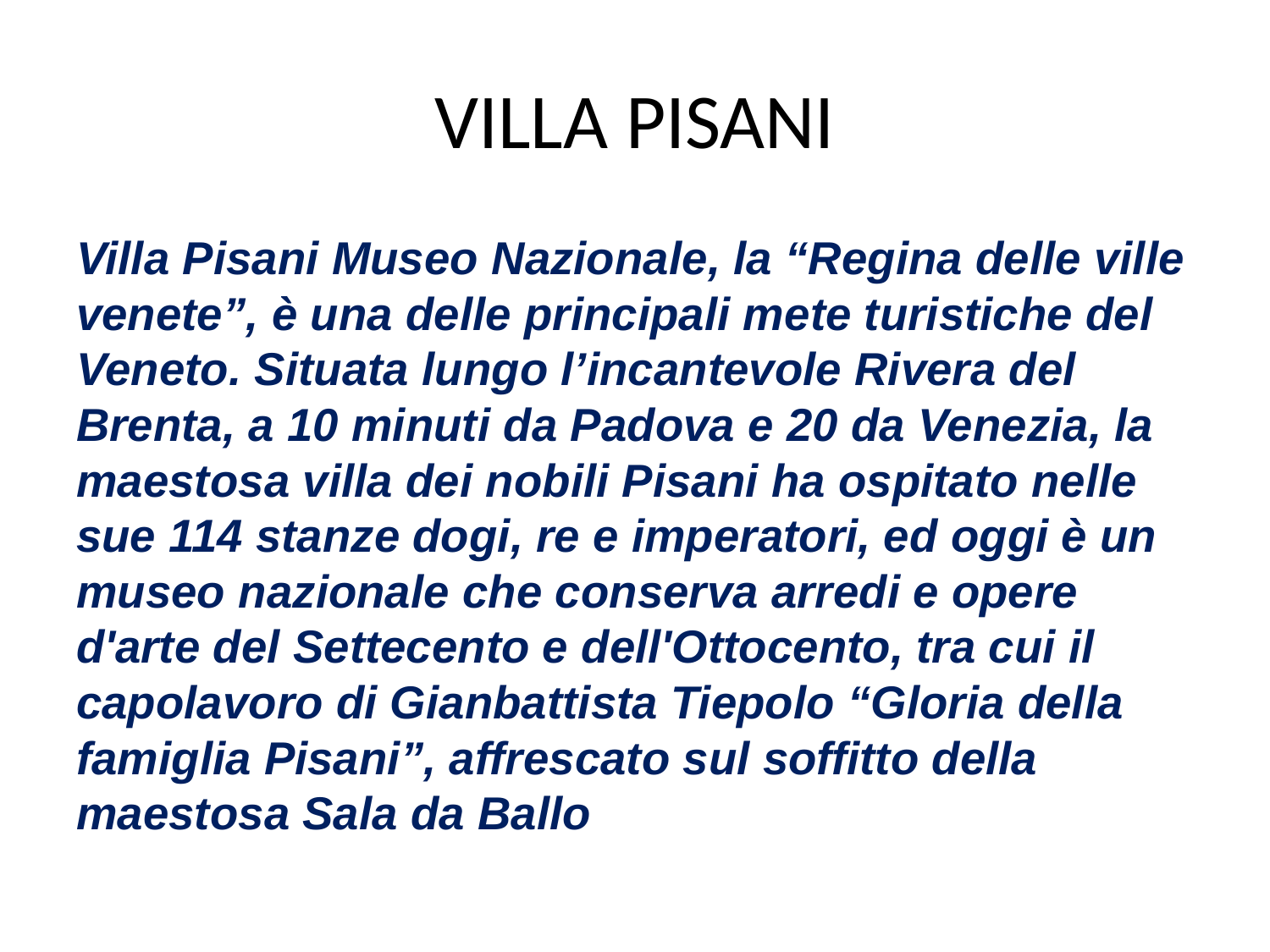

# VILLA PISANI
Villa Pisani Museo Nazionale, la “Regina delle ville venete”, è una delle principali mete turistiche del Veneto. Situata lungo l’incantevole Rivera del Brenta, a 10 minuti da Padova e 20 da Venezia, la maestosa villa dei nobili Pisani ha ospitato nelle sue 114 stanze dogi, re e imperatori, ed oggi è un museo nazionale che conserva arredi e opere d'arte del Settecento e dell'Ottocento, tra cui il capolavoro di Gianbattista Tiepolo “Gloria della famiglia Pisani”, affrescato sul soffitto della maestosa Sala da Ballo